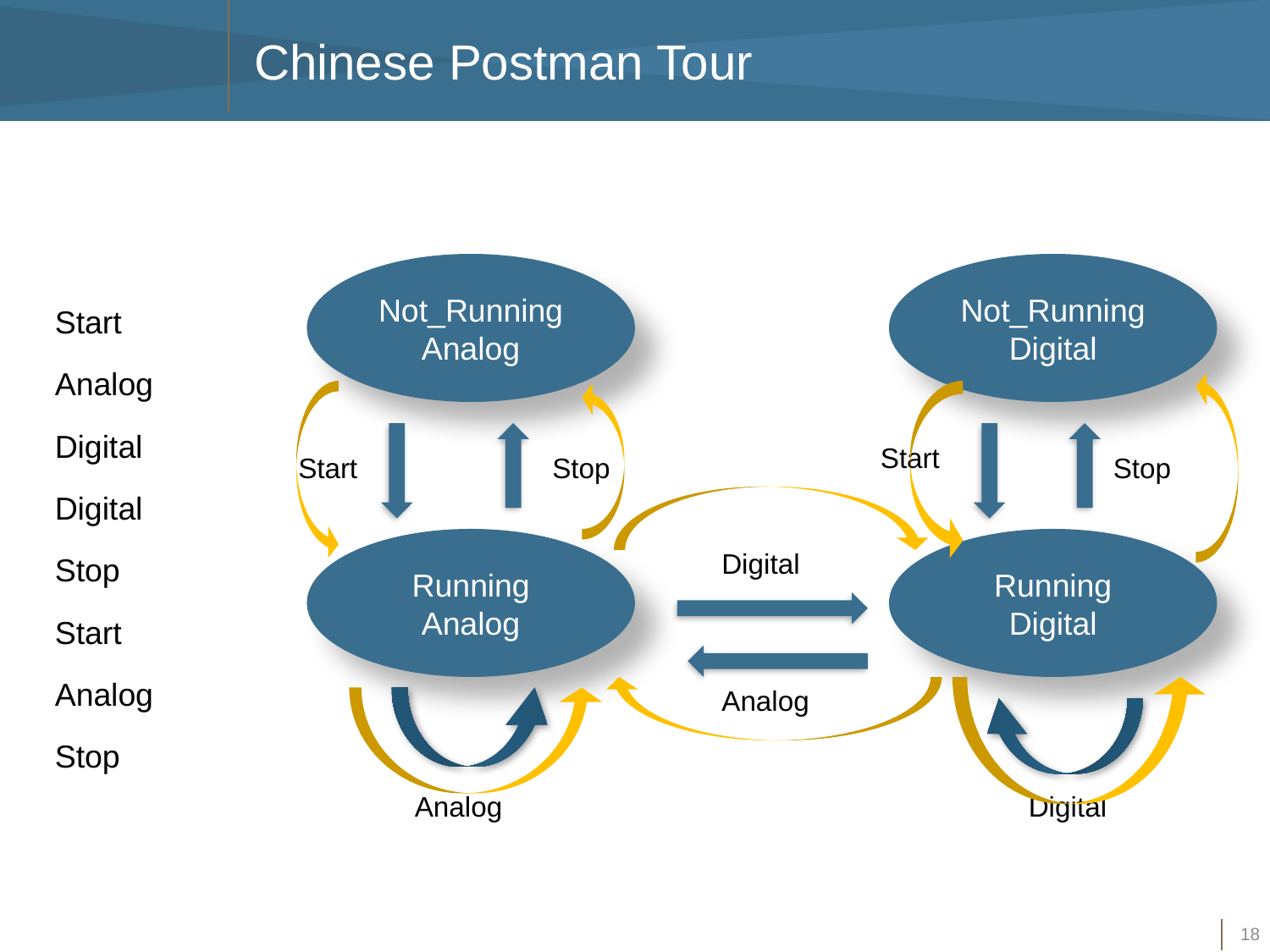

# Chinese Postman Tour

Not_Running
Analog
Not_Running
Digital
Start
Analog

Digital
Start
Start
Stop
Stop

Digital

Running
Analog
Running
Digital
Digital
Stop

Start

Analog

Analog
Stop
Analog
Digital
18